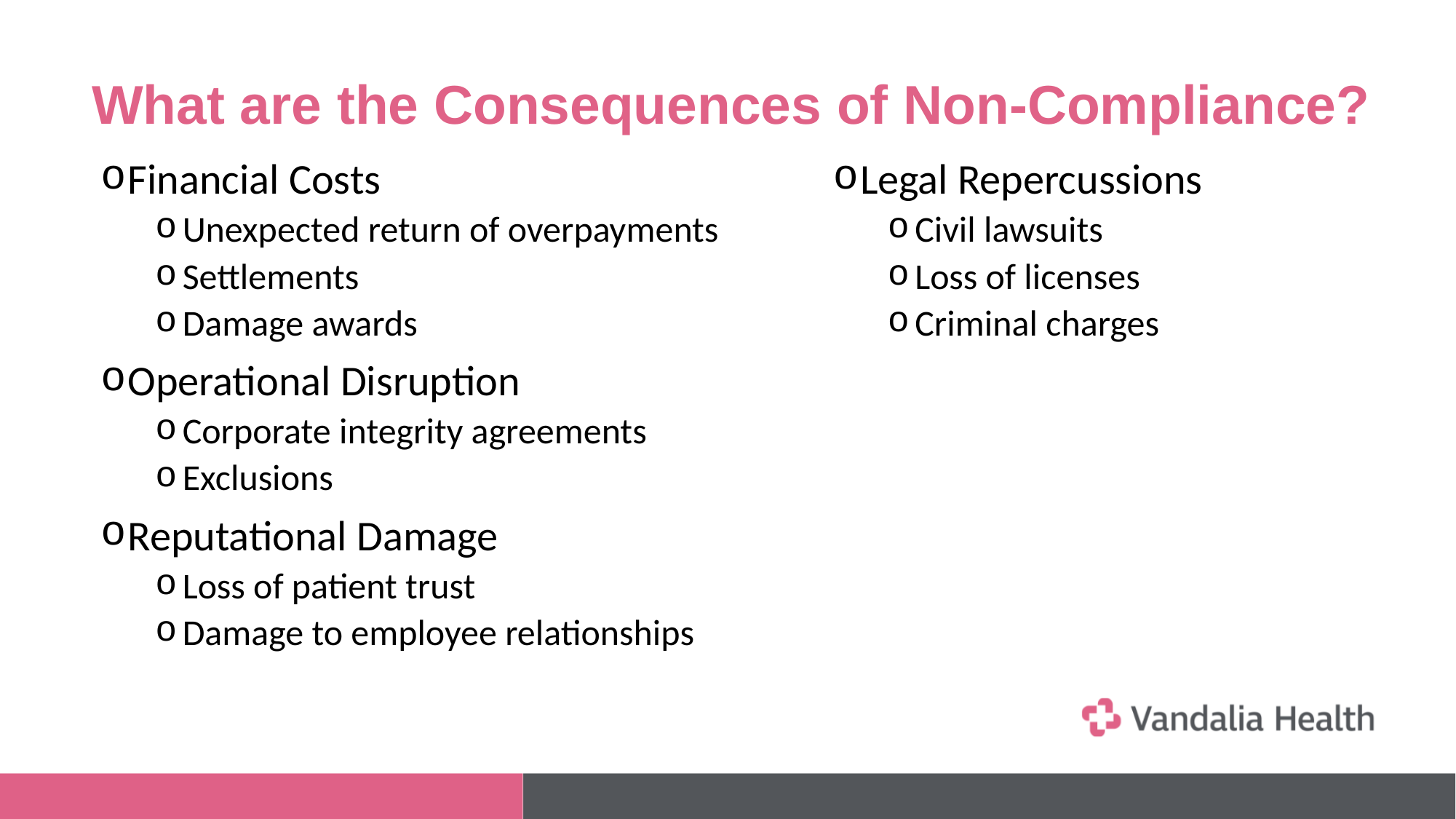

# What are the Consequences of Non-Compliance?
Financial Costs
Unexpected return of overpayments
Settlements
Damage awards
Operational Disruption
Corporate integrity agreements
Exclusions
Reputational Damage
Loss of patient trust
Damage to employee relationships
Legal Repercussions
Civil lawsuits
Loss of licenses
Criminal charges